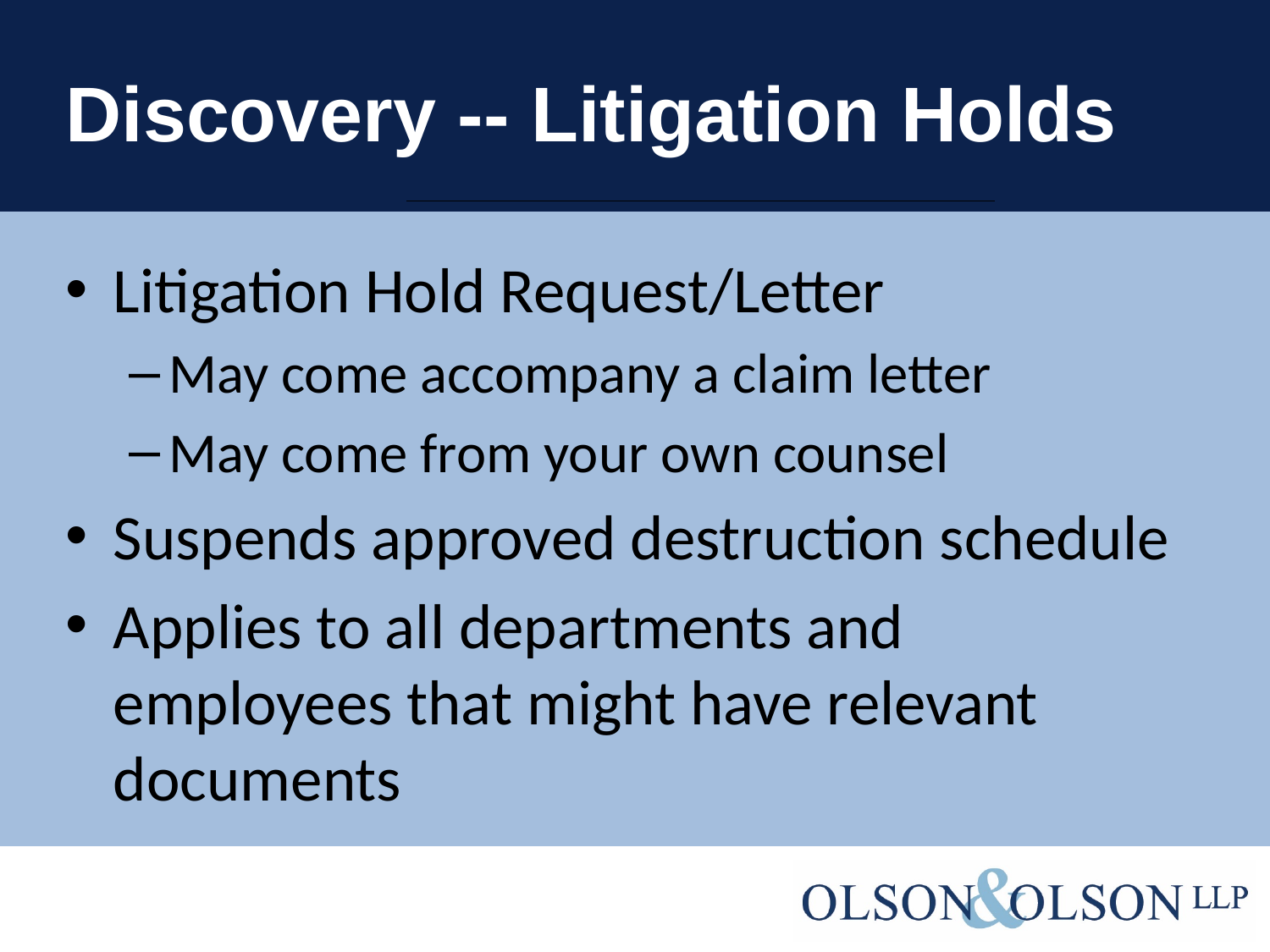

# Discovery -- Litigation Holds
Litigation Hold Request/Letter
May come accompany a claim letter
May come from your own counsel
Suspends approved destruction schedule
Applies to all departments and employees that might have relevant documents